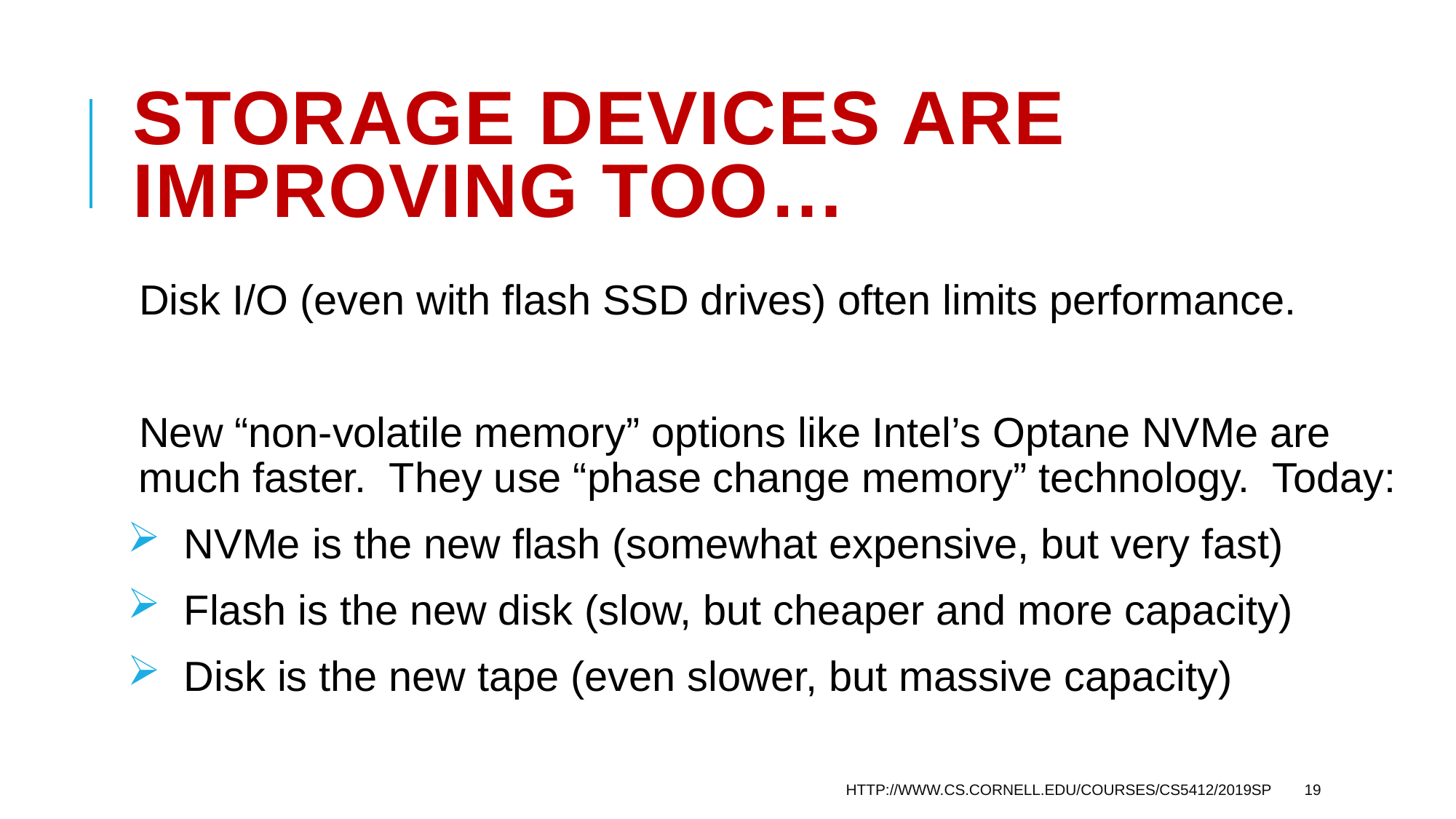

# Storage devices are improving too…
Disk I/O (even with flash SSD drives) often limits performance.

New “non-volatile memory” options like Intel’s Optane NVMe are much faster.  They use “phase change memory” technology.  Today:
  NVMe is the new flash (somewhat expensive, but very fast)
  Flash is the new disk (slow, but cheaper and more capacity)
  Disk is the new tape (even slower, but massive capacity)
http://www.cs.cornell.edu/courses/cs5412/2019sp
19